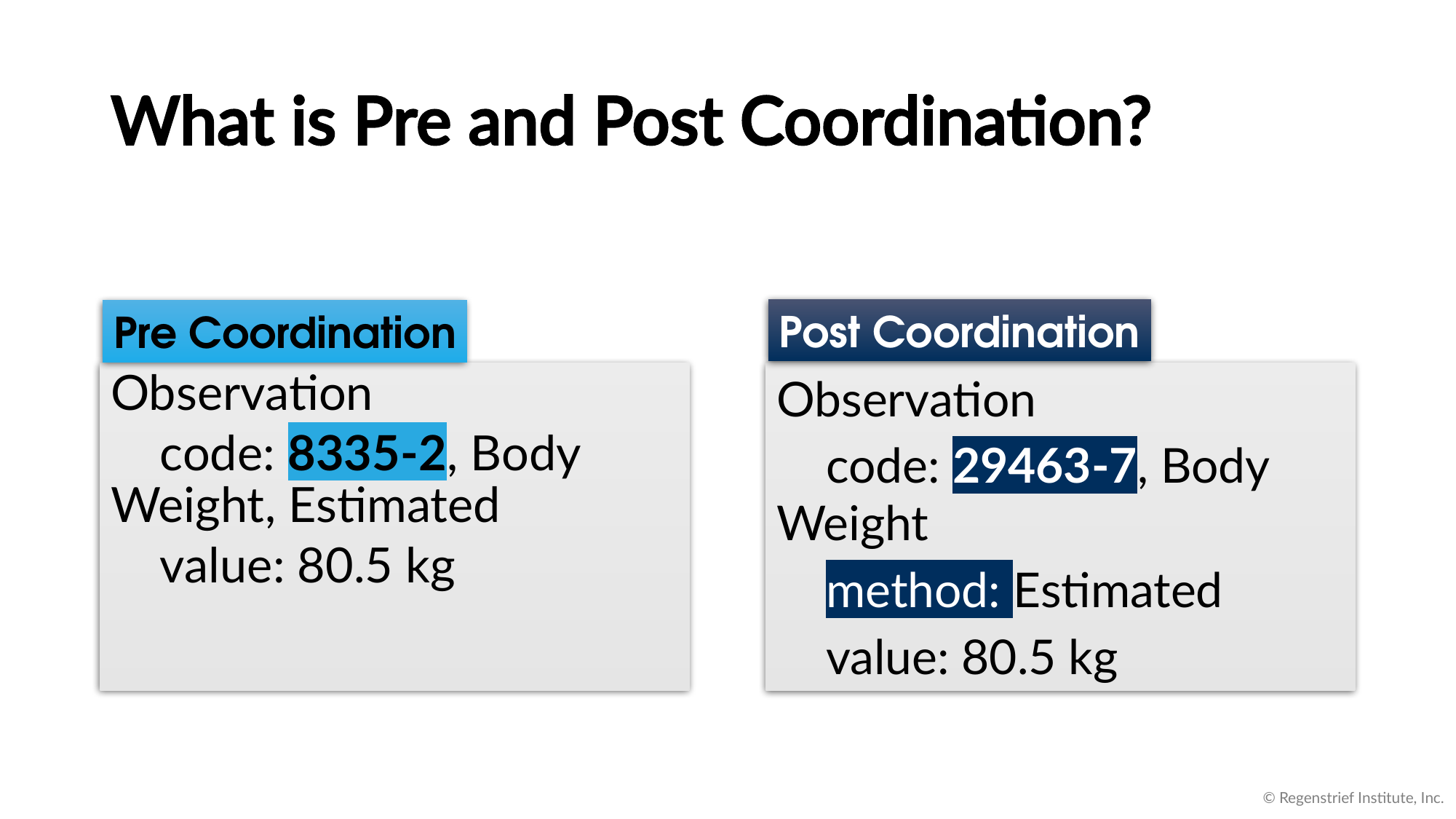

# What is Pre and Post Coordination?
Post Coordination
Pre Coordination
Observation
    code: 8335-2, Body Weight, Estimated
    value: 80.5 kg
Observation
    code: 29463-7, Body Weight
    method: Estimated
    value: 80.5 kg
© Regenstrief Institute, Inc.